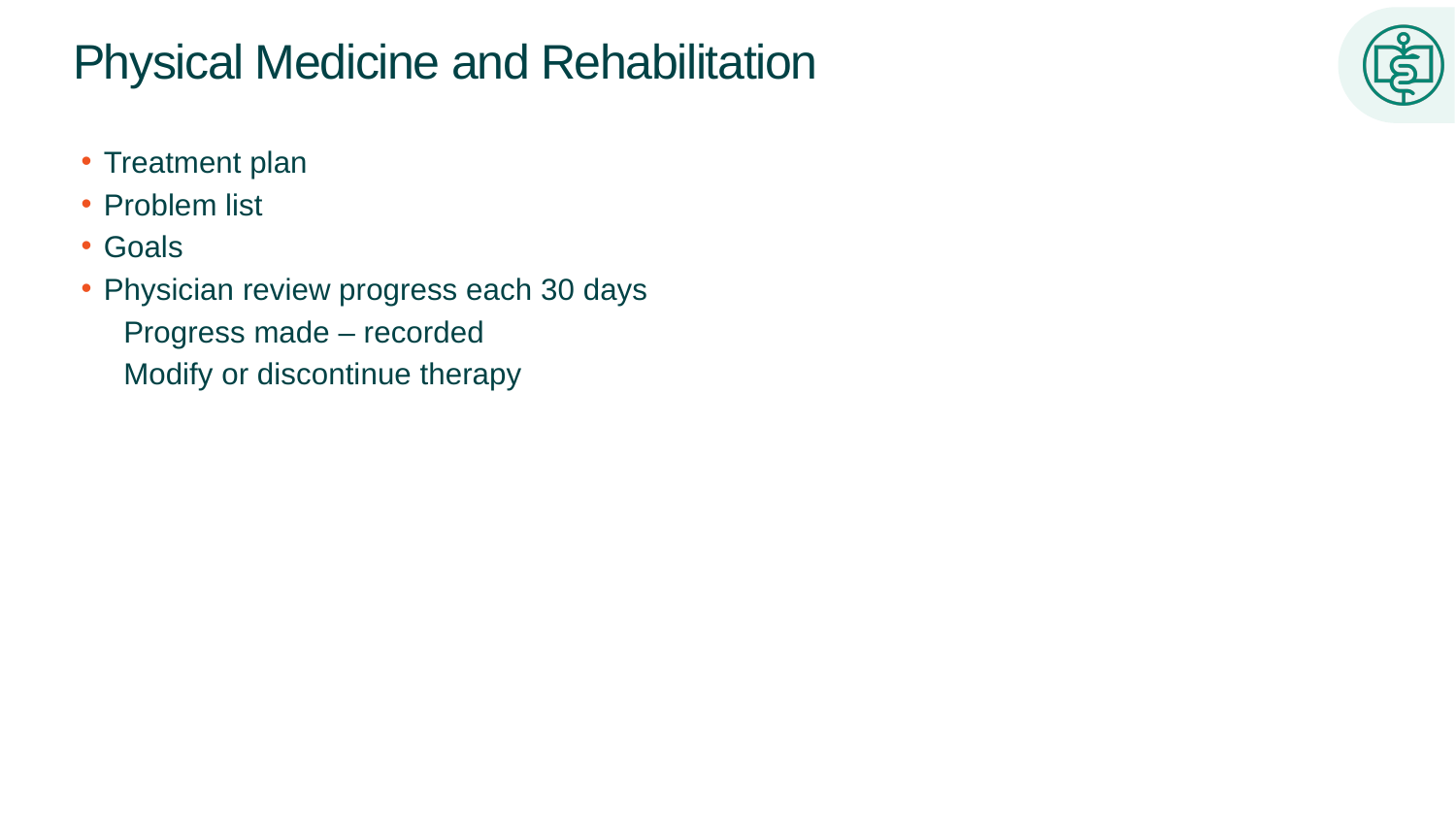

# Physical Medicine and Rehabilitation
Treatment plan
Problem list
Goals
Physician review progress each 30 days
     Progress made – recorded
     Modify or discontinue therapy